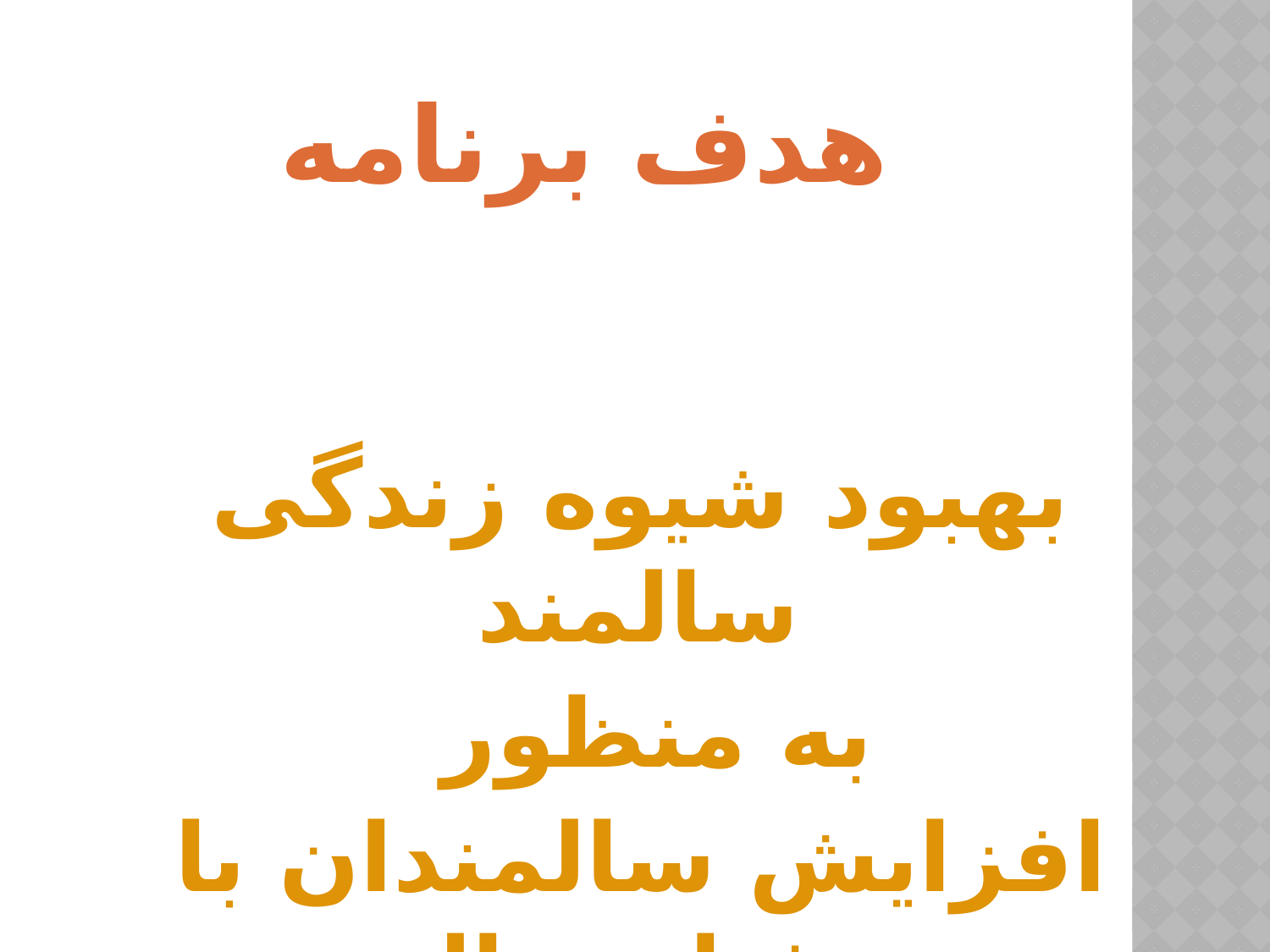

# هدف برنامه
بهبود شیوه زندگی سالمند
به منظور
افزایش سالمندان با رفتار سالم